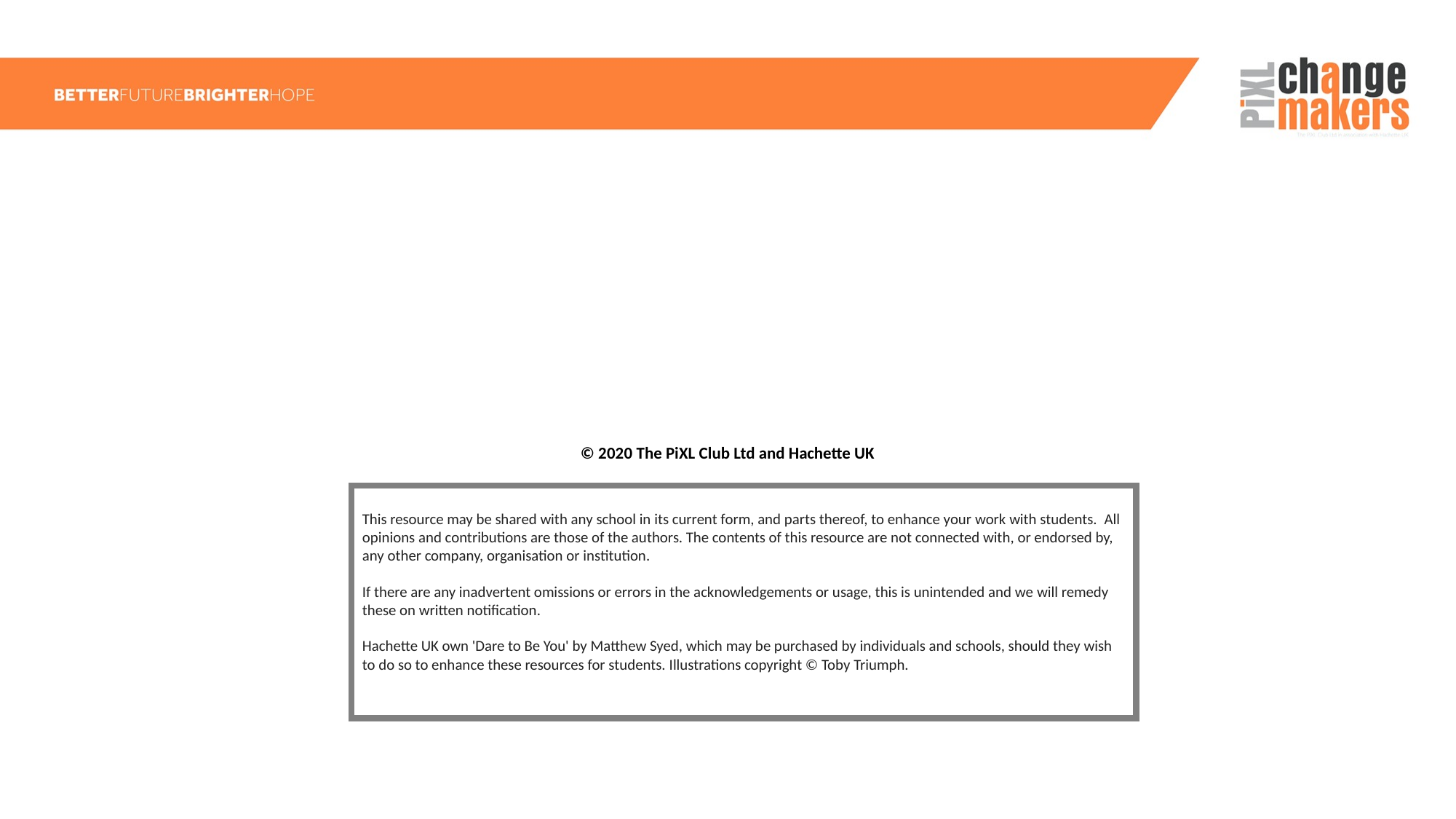

© 2020 The PiXL Club Ltd and Hachette UK

This resource may be shared with any school in its current form, and parts thereof, to enhance your work with students.  All opinions and contributions are those of the authors. The contents of this resource are not connected with, or endorsed by, any other company, organisation or institution.

If there are any inadvertent omissions or errors in the acknowledgements or usage, this is unintended and we will remedy these on written notification.

Hachette UK own 'Dare to Be You' by Matthew Syed, which may be purchased by individuals and schools, should they wish to do so to enhance these resources for students. Illustrations copyright © Toby Triumph.